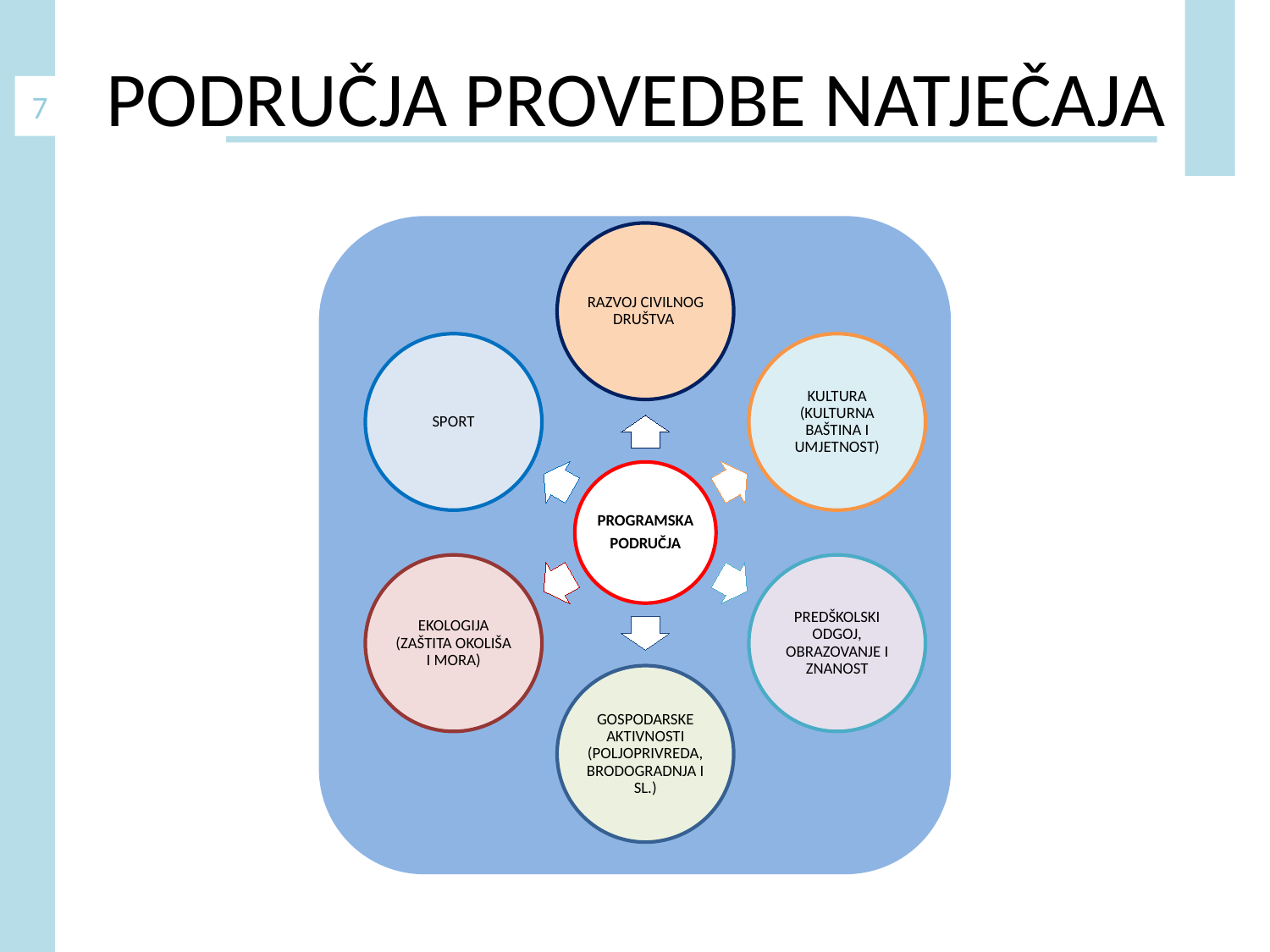

PODRUČJA PROVEDBE NATJEČAJA
7

PROGRAMSKA
PODRUČJA

RAZVOJ CIVILNOG DRUŠTVA

KULTURA (KULTURNA BAŠTINA I UMJETNOST)

PREDŠKOLSKI ODGOJ, OBRAZOVANJE I ZNANOST

GOSPODARSKE AKTIVNOSTI (POLJOPRIVREDA, BRODOGRADNJA I SL.)

EKOLOGIJA (ZAŠTITA OKOLIŠA I MORA)

SPORT